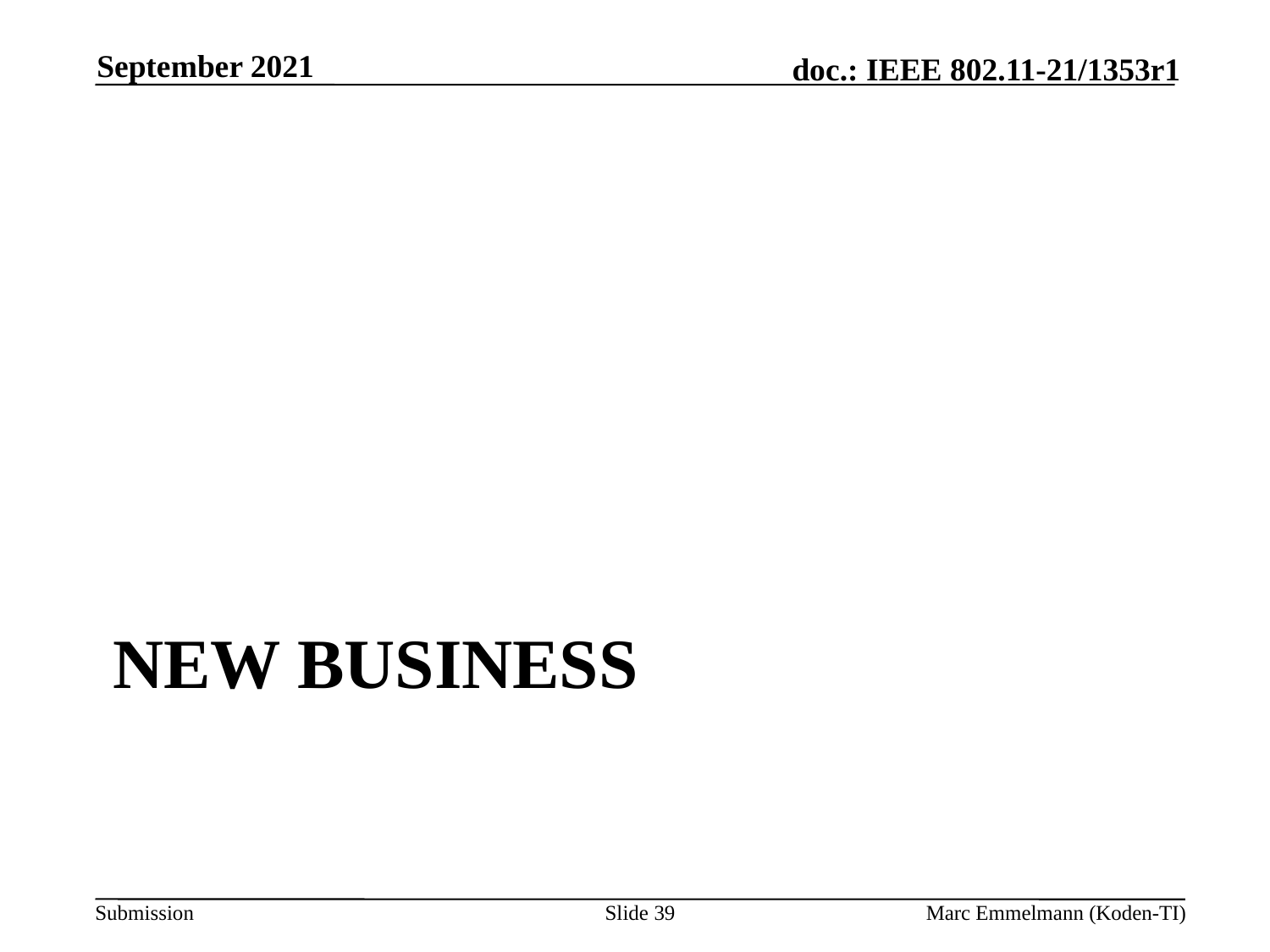

September 2021

# New Business
Slide 39
Marc Emmelmann (Koden-TI)